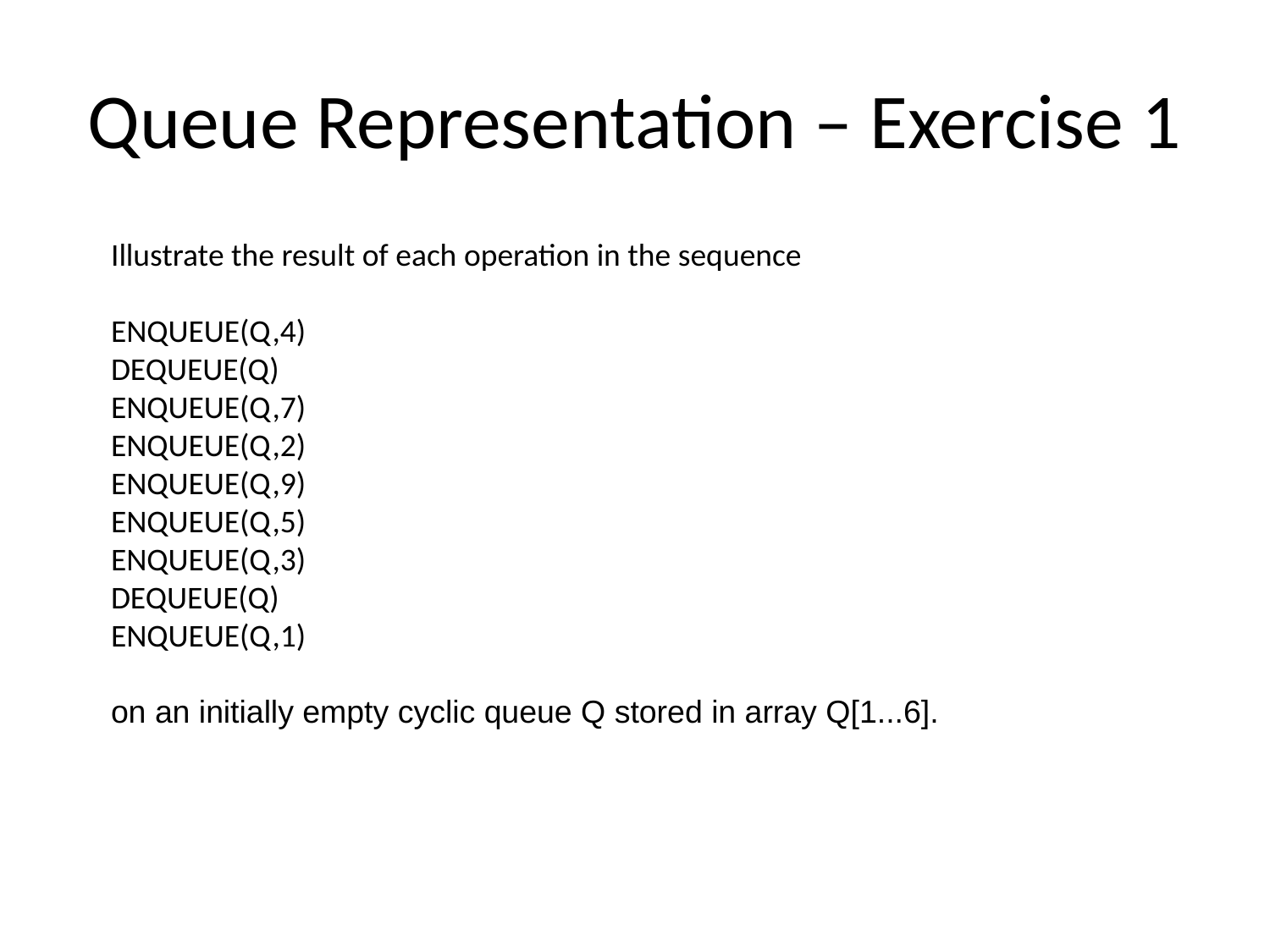

# Queue Representation – Exercise 1
Illustrate the result of each operation in the sequence

ENQUEUE(Q,4)
DEQUEUE(Q)
ENQUEUE(Q,7)
ENQUEUE(Q,2)
ENQUEUE(Q,9)
ENQUEUE(Q,5)
ENQUEUE(Q,3)
DEQUEUE(Q)
ENQUEUE(Q,1)

on an initially empty cyclic queue Q stored in array Q[1...6].